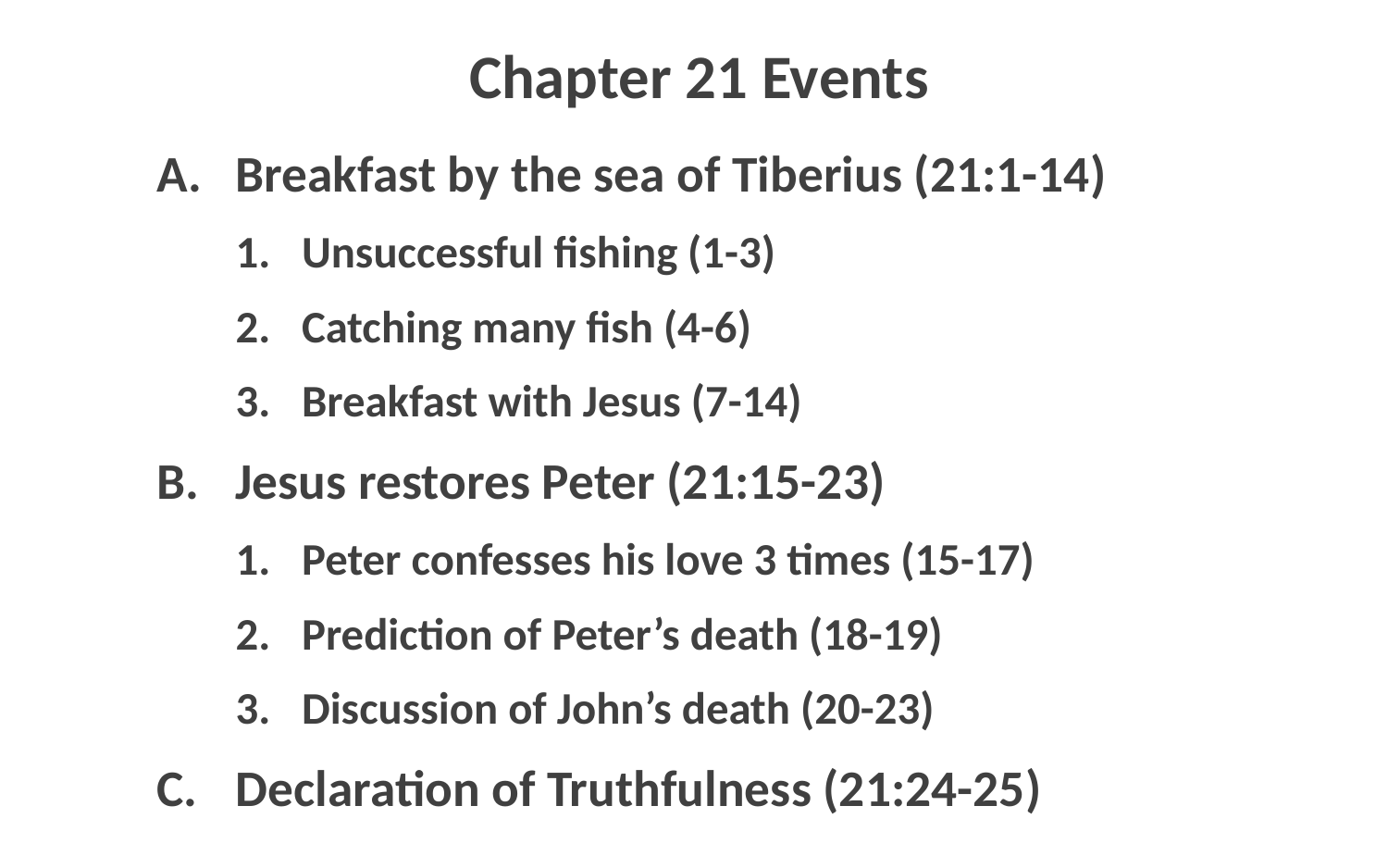

# Chapter 21 Events
A.	Breakfast by the sea of Tiberius (21:1-14)
1.	Unsuccessful fishing (1-3)
2.	Catching many fish (4-6)
3.	Breakfast with Jesus (7-14)
B.	Jesus restores Peter (21:15-23)
1.	Peter confesses his love 3 times (15-17)
2.	Prediction of Peter’s death (18-19)
3.	Discussion of John’s death (20-23)
C.	Declaration of Truthfulness (21:24-25)